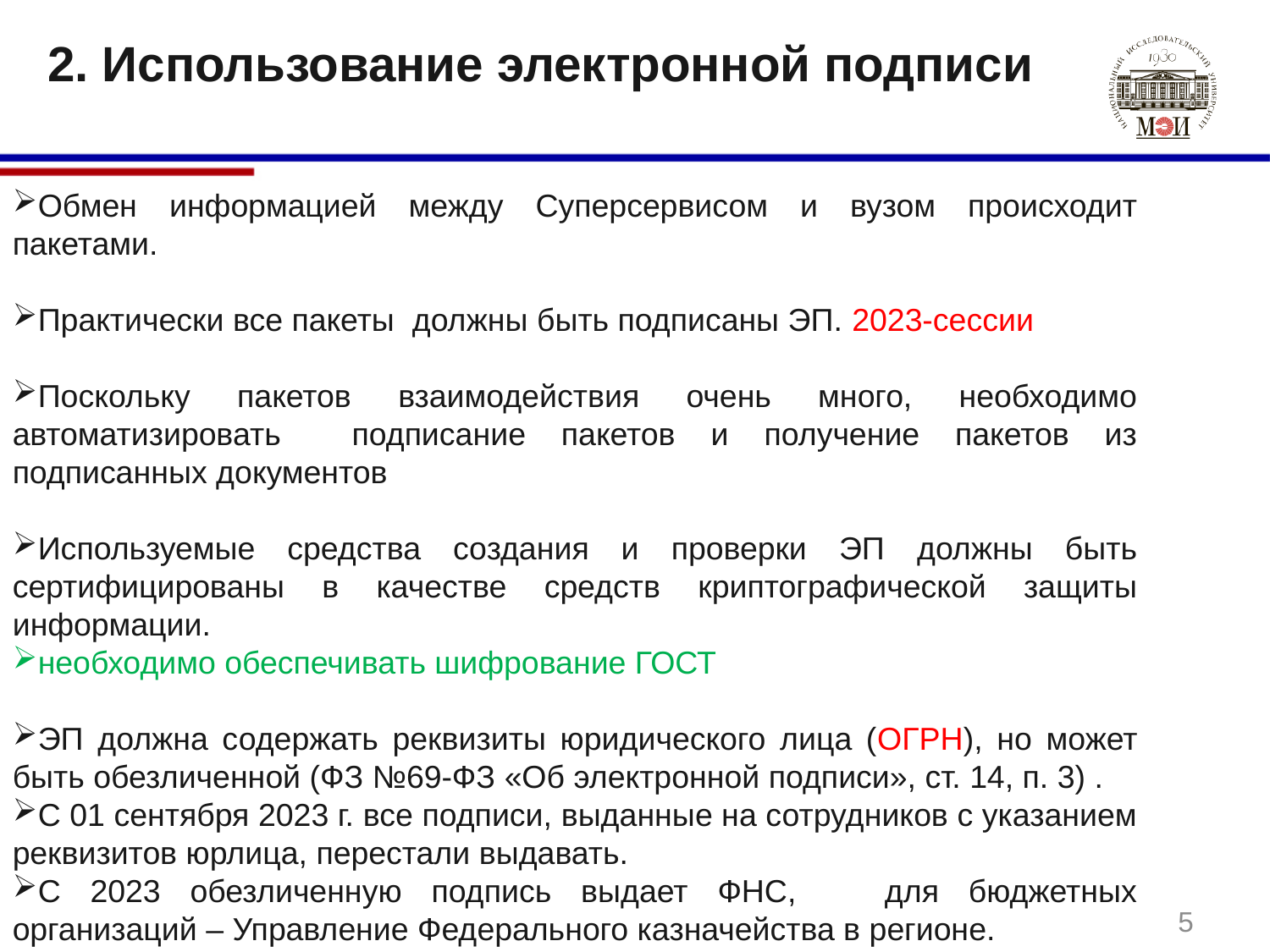

# 2. Использование электронной подписи
Обмен информацией между Суперсервисом и вузом происходит пакетами.

Практически все пакеты  должны быть подписаны ЭП. 2023-сессии

Поскольку пакетов взаимодействия очень много, необходимо автоматизировать  подписание пакетов и получение пакетов из подписанных документов

Используемые средства создания и проверки ЭП должны быть сертифицированы в качестве средств криптографической защиты информации.
необходимо обеспечивать шифрование ГОСТ

ЭП должна содержать реквизиты юридического лица (ОГРН), но может быть обезличенной (ФЗ №69-ФЗ «Об электронной подписи», ст. 14, п. 3) .
С 01 сентября 2023 г. все подписи, выданные на сотрудников с указанием реквизитов юрлица, перестали выдавать.
С 2023 обезличенную подпись выдает ФНС,   для бюджетных организаций – Управление Федерального казначейства в регионе.

5